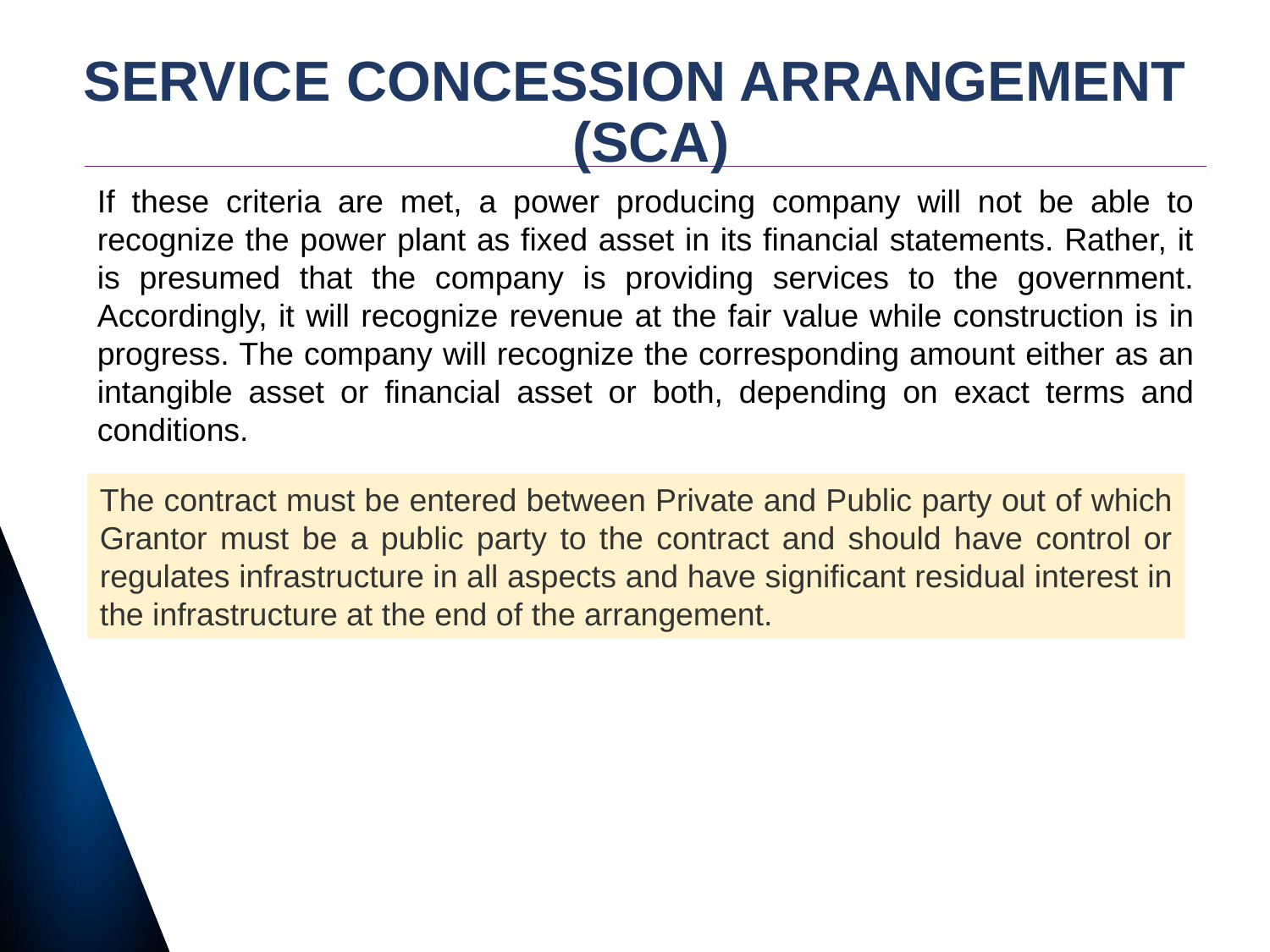

# SERVICE CONCESSION ARRANGEMENT (SCA)
If these criteria are met, a power producing company will not be able to recognize the power plant as fixed asset in its financial statements. Rather, it is presumed that the company is providing services to the government. Accordingly, it will recognize revenue at the fair value while construction is in progress. The company will recognize the corresponding amount either as an intangible asset or financial asset or both, depending on exact terms and conditions.
The contract must be entered between Private and Public party out of which Grantor must be a public party to the contract and should have control or regulates infrastructure in all aspects and have significant residual interest in the infrastructure at the end of the arrangement.